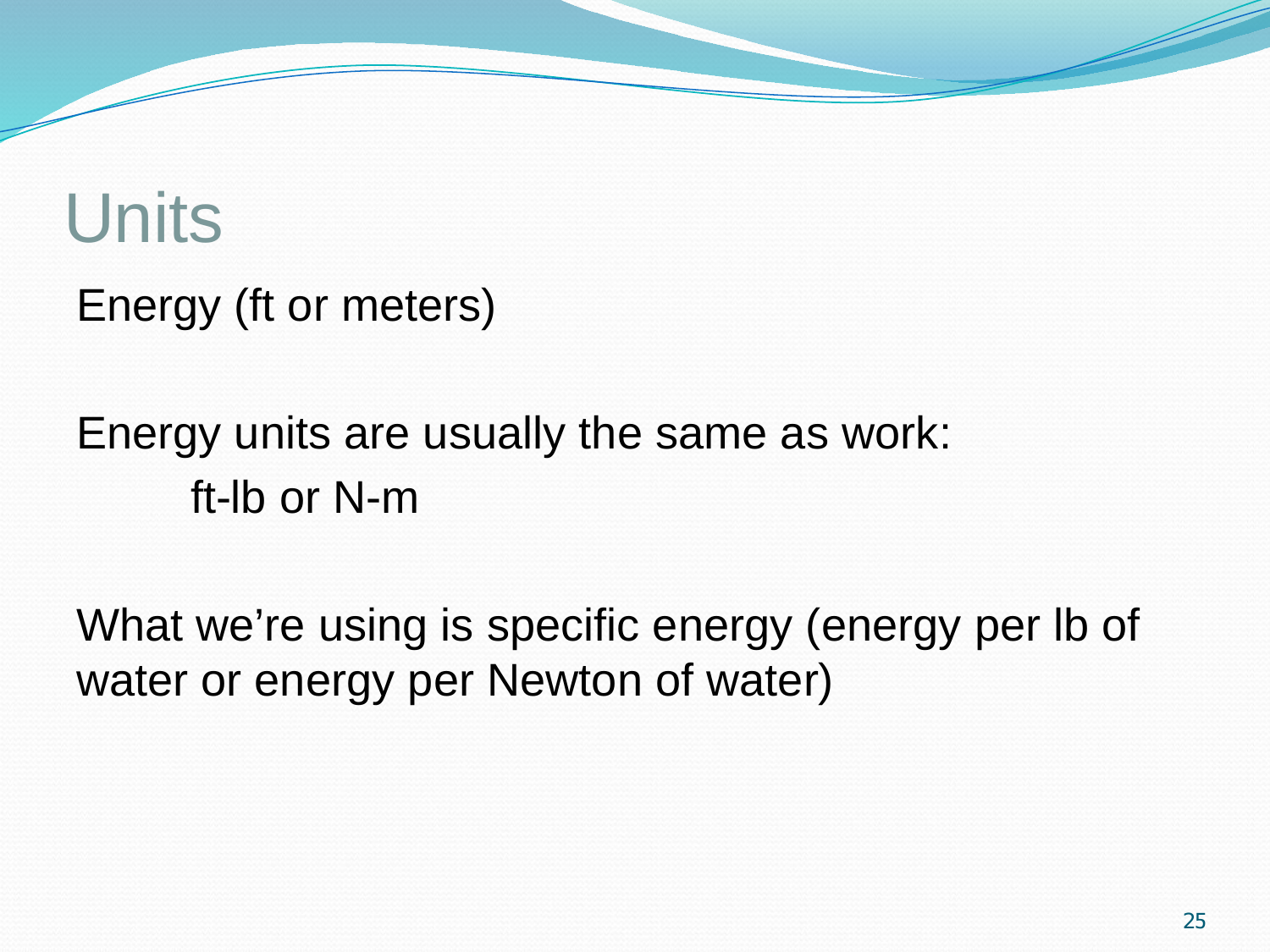

# Units
Energy (ft or meters)

Energy units are usually the same as work:
         ft-lb or N-m

What we’re using is specific energy (energy per lb of water or energy per Newton of water)

25